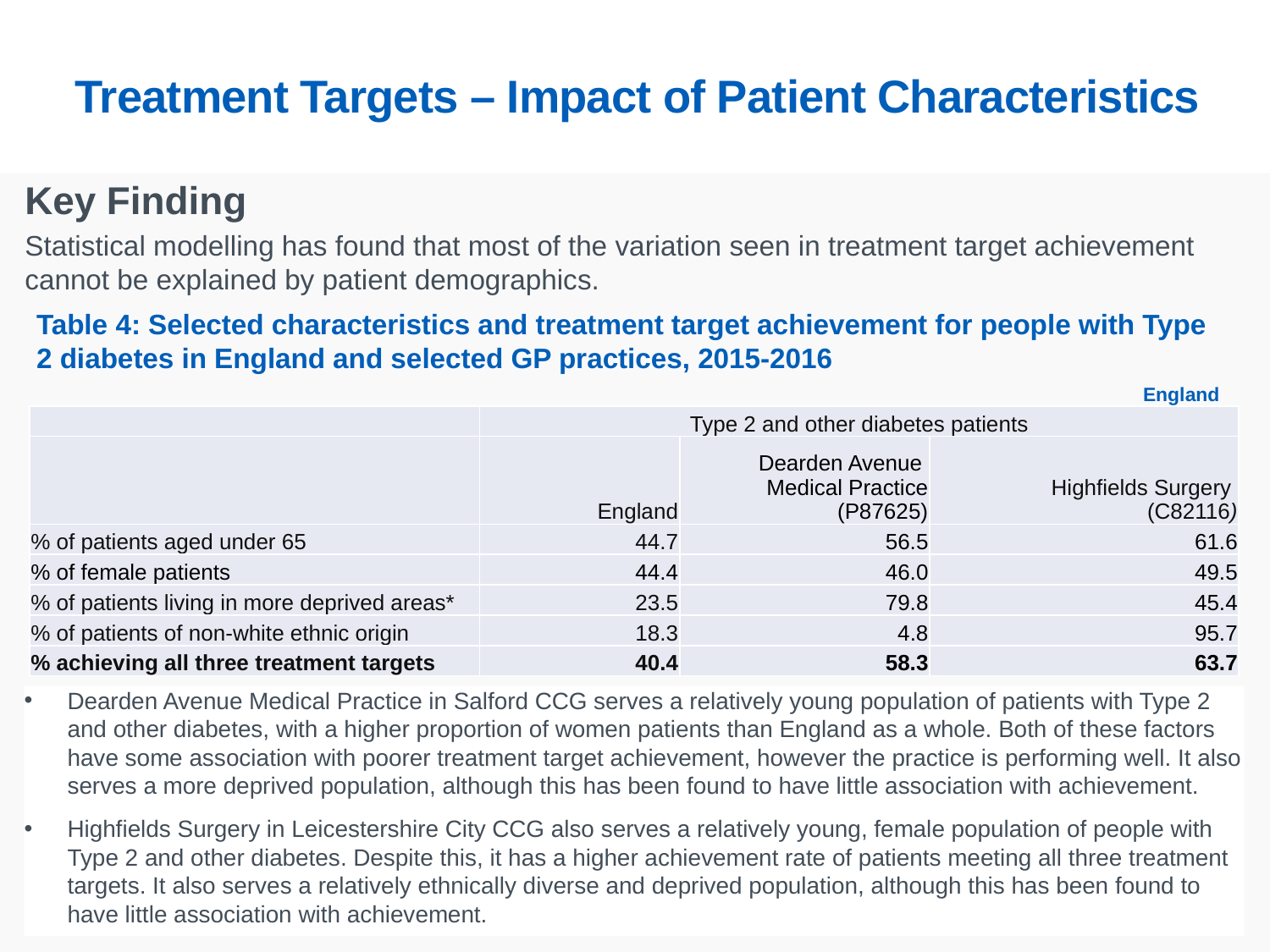

# Treatment Targets – Impact of Patient Characteristics
Key Finding
Statistical modelling has found that most of the variation seen in treatment target achievement cannot be explained by patient demographics.
Table 4: Selected characteristics and treatment target achievement for people with Type 2 diabetes in England and selected GP practices, 2015-2016									         		                England
|  | Type 2 and other diabetes patients |  |  |
| --- | --- | --- | --- |
|  | England | Dearden Avenue Medical Practice (P87625) | Highfields Surgery (C82116) |
| % of patients aged under 65 | 44.7 | 56.5 | 61.6 |
| % of female patients | 44.4 | 46.0 | 49.5 |
| % of patients living in more deprived areas\* | 23.5 | 79.8 | 45.4 |
| % of patients of non-white ethnic origin | 18.3 | 4.8 | 95.7 |
| % achieving all three treatment targets | 40.4 | 58.3 | 63.7 |
Dearden Avenue Medical Practice in Salford CCG serves a relatively young population of patients with Type 2 and other diabetes, with a higher proportion of women patients than England as a whole. Both of these factors  have some association with poorer treatment target achievement, however the practice is performing well. It also serves a more deprived population, although this has been found to have little association with achievement.

Highfields Surgery in Leicestershire City CCG also serves a relatively young, female population of people with Type 2 and other diabetes. Despite this, it has a higher achievement rate of patients meeting all three treatment targets. It also serves a relatively ethnically diverse and deprived population, although this has been found to have little association with achievement.
33